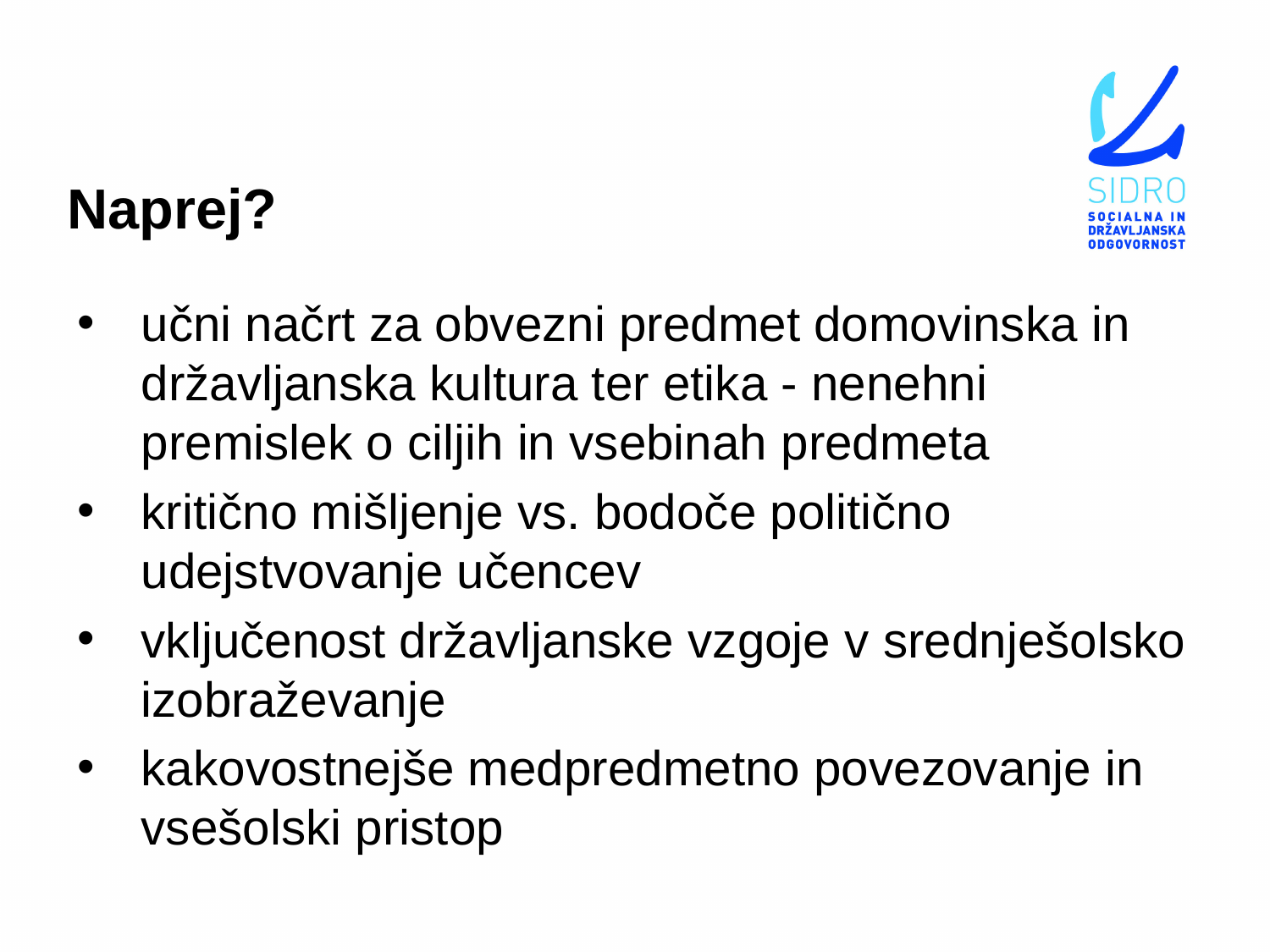

# Naprej?
učni načrt za obvezni predmet domovinska in državljanska kultura ter etika - nenehni premislek o ciljih in vsebinah predmeta
kritično mišljenje vs. bodoče politično udejstvovanje učencev
vključenost državljanske vzgoje v srednješolsko izobraževanje
kakovostnejše medpredmetno povezovanje in vsešolski pristop